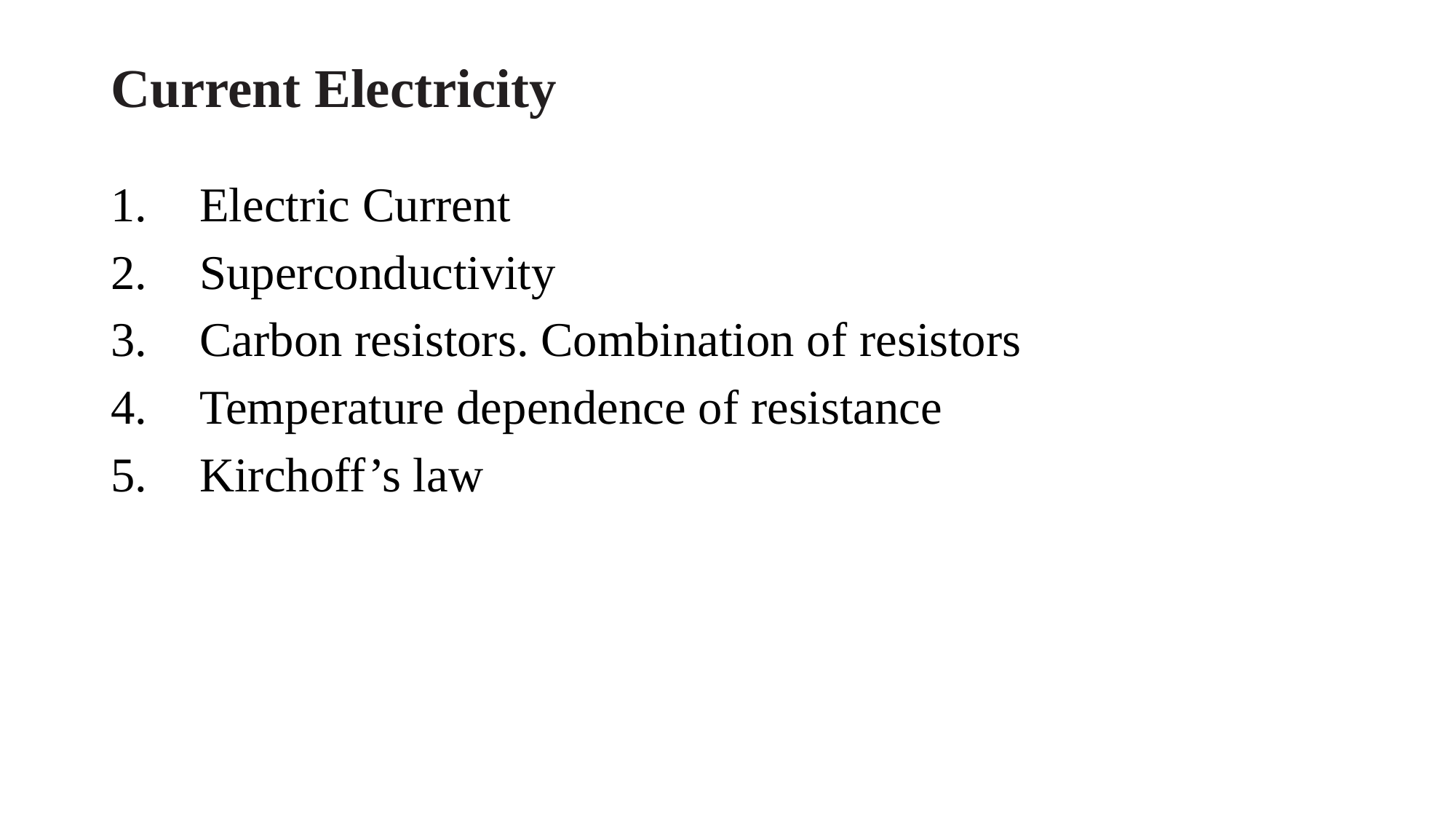

# Current Electricity
Electric Current
Superconductivity
Carbon resistors. Combination of resistors
Temperature dependence of resistance
Kirchoff’s law